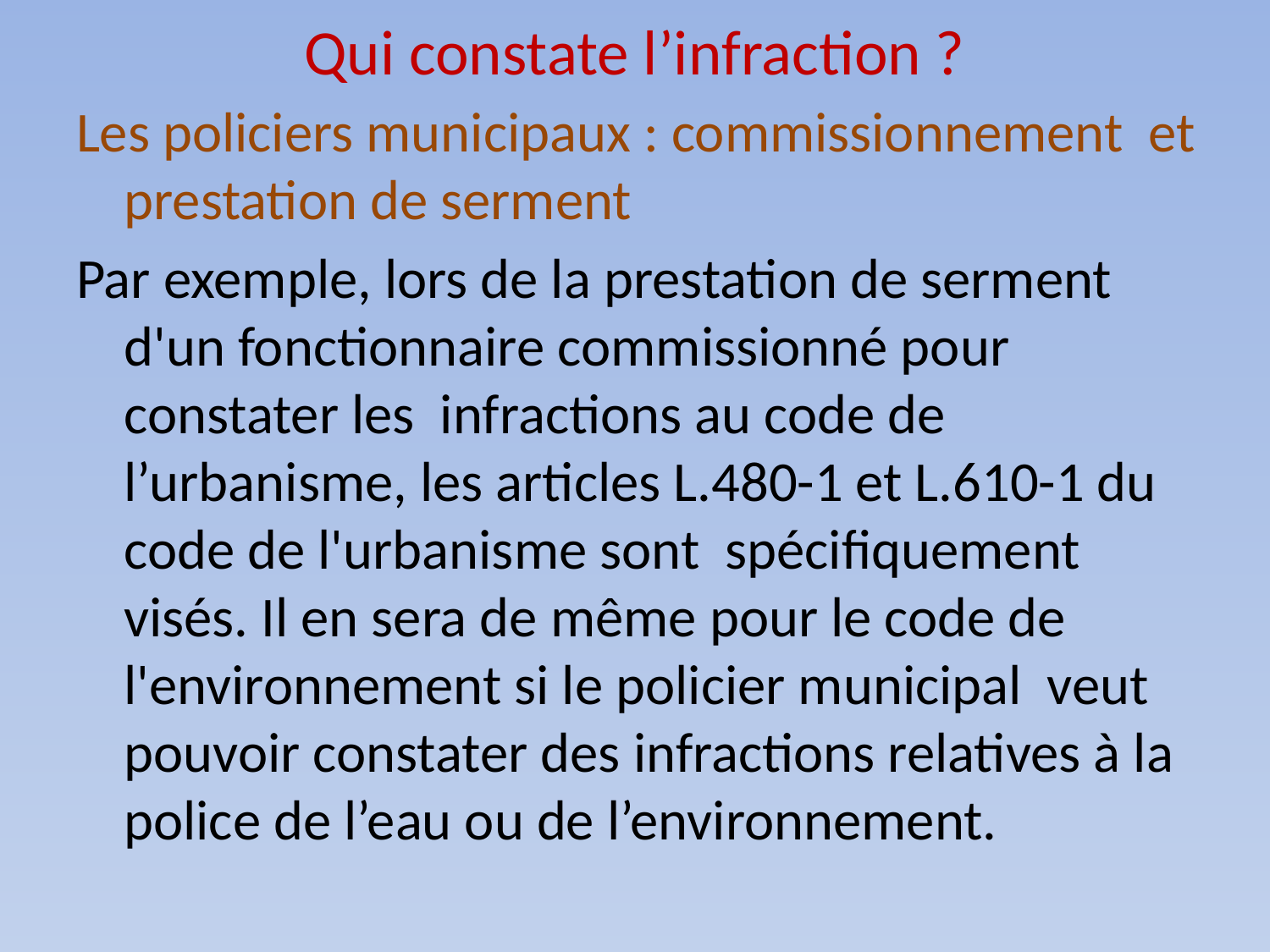

# Qui constate l’infraction ?
Les policiers municipaux : commissionnement  et prestation de serment
Par exemple, lors de la prestation de serment d'un fonctionnaire commissionné pour constater les  infractions au code de l’urbanisme, les articles L.480-1 et L.610-1 du code de l'urbanisme sont  spécifiquement visés. Il en sera de même pour le code de l'environnement si le policier municipal  veut pouvoir constater des infractions relatives à la police de l’eau ou de l’environnement.